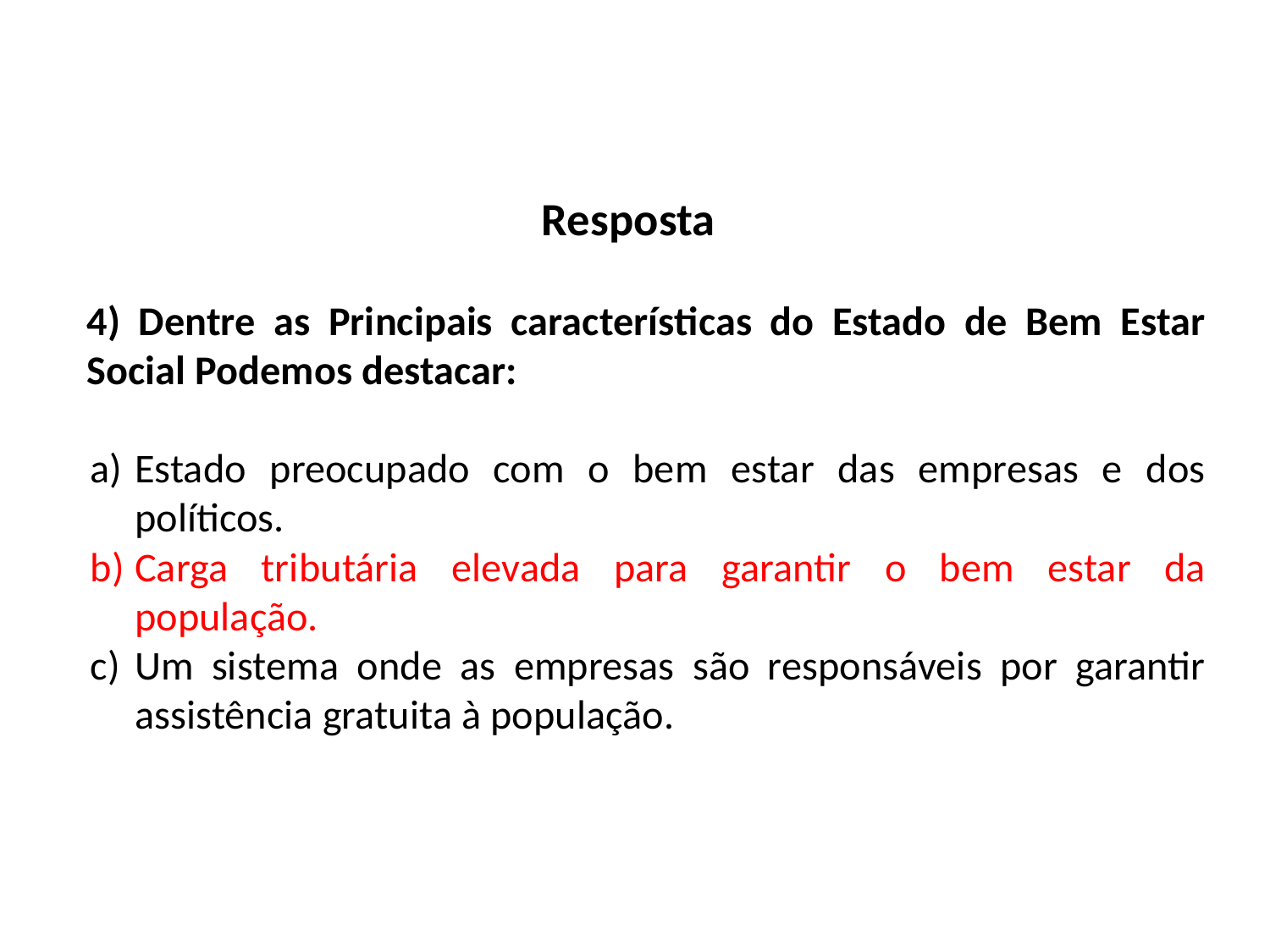

Resposta
4) Dentre as Principais características do Estado de Bem Estar Social Podemos destacar:

Estado preocupado com o bem estar das empresas e dos políticos.
Carga tributária elevada para garantir o bem estar da população.
Um sistema onde as empresas são responsáveis por garantir assistência gratuita à população.